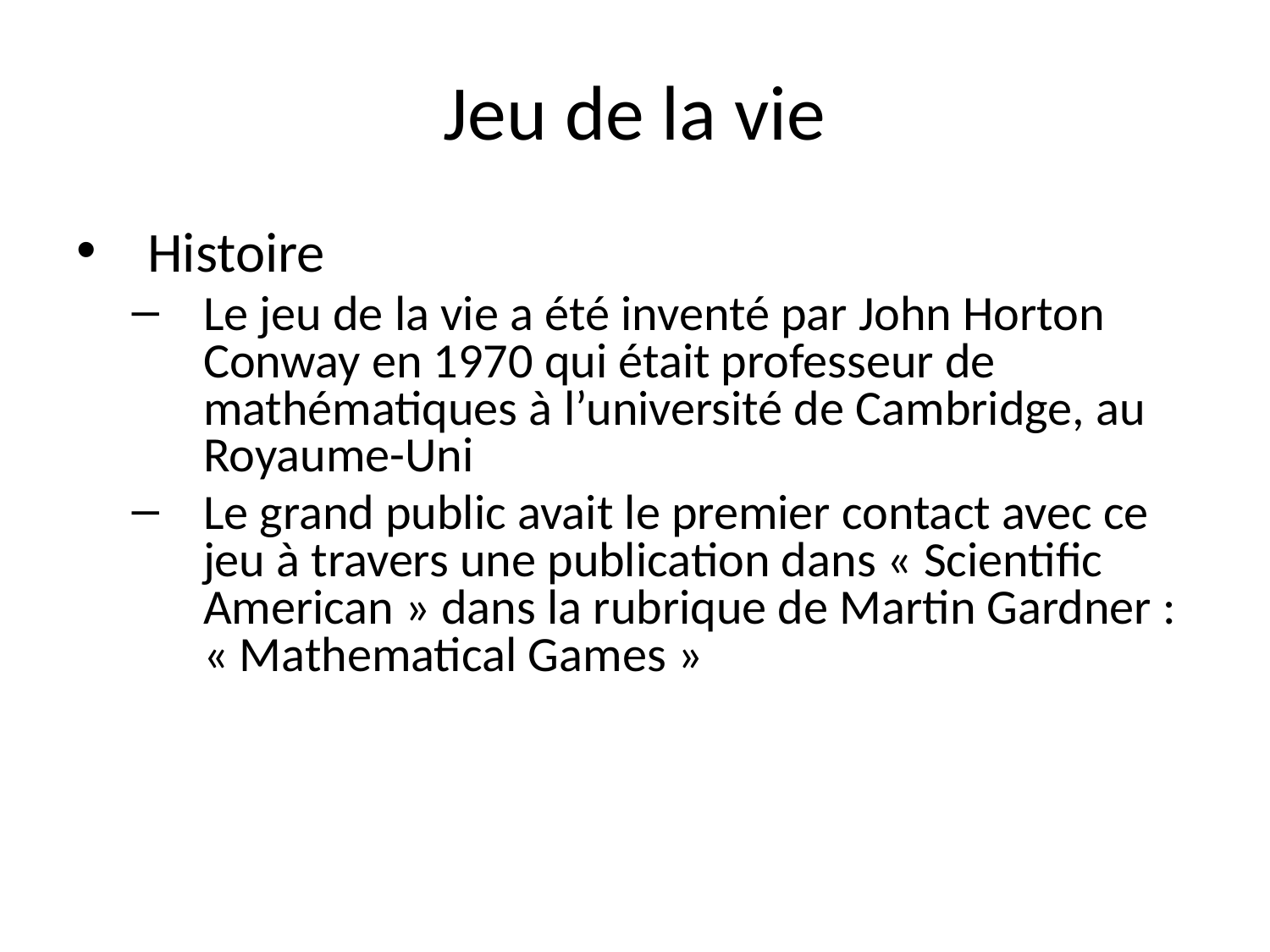

# Jeu de la vie
Histoire
Le jeu de la vie a été inventé par John Horton Conway en 1970 qui était professeur de mathématiques à l’université de Cambridge, au Royaume-Uni
Le grand public avait le premier contact avec ce jeu à travers une publication dans « Scientific American » dans la rubrique de Martin Gardner : « Mathematical Games »